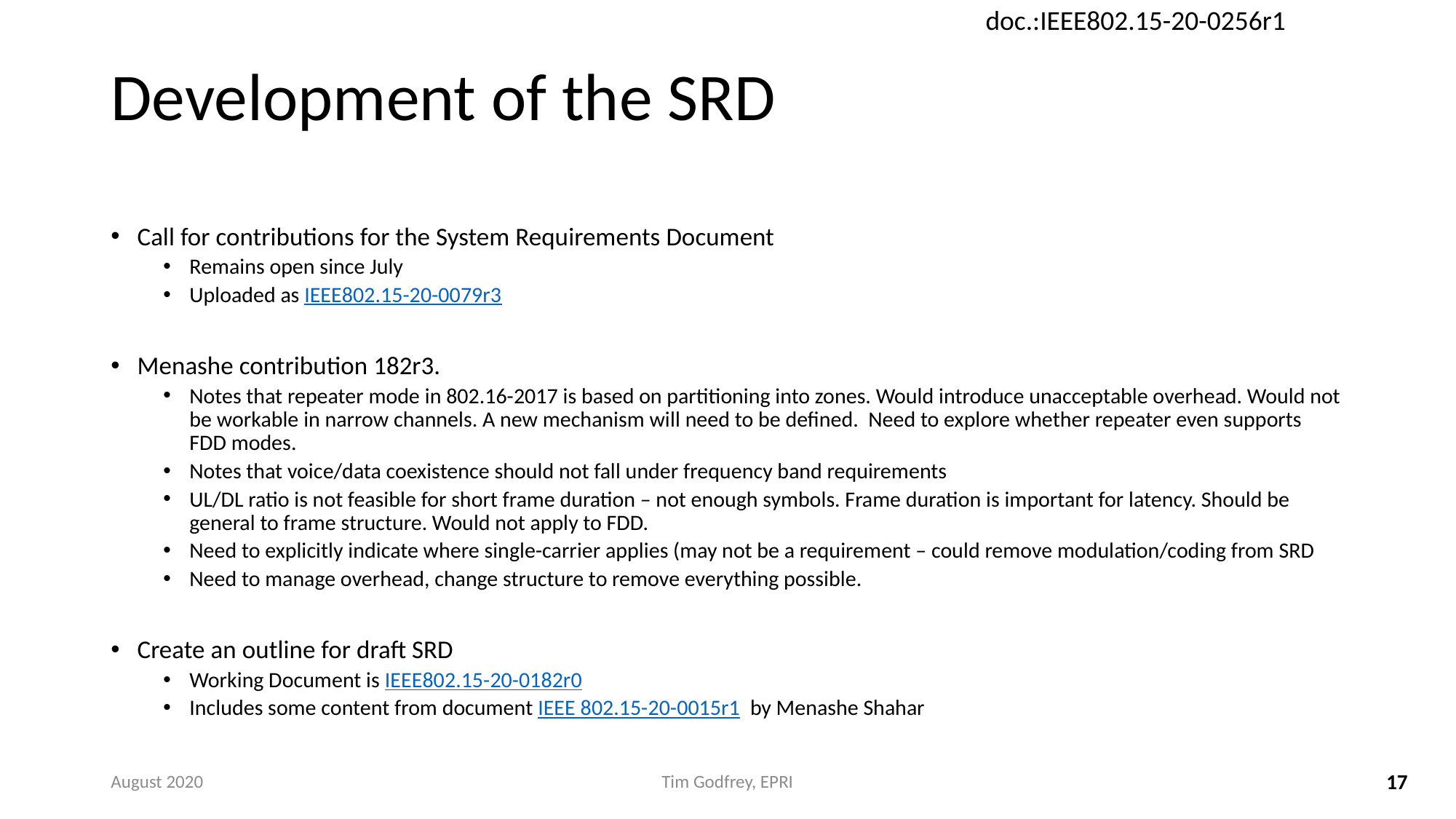

# Development of the SRD
Call for contributions for the System Requirements Document
Remains open since July
Uploaded as IEEE802.15-20-0079r3

Menashe contribution 182r3.
Notes that repeater mode in 802.16-2017 is based on partitioning into zones. Would introduce unacceptable overhead. Would not be workable in narrow channels. A new mechanism will need to be defined.  Need to explore whether repeater even supports FDD modes.
Notes that voice/data coexistence should not fall under frequency band requirements
UL/DL ratio is not feasible for short frame duration – not enough symbols. Frame duration is important for latency. Should be general to frame structure. Would not apply to FDD.
Need to explicitly indicate where single-carrier applies (may not be a requirement – could remove modulation/coding from SRD
Need to manage overhead, change structure to remove everything possible.

Create an outline for draft SRD
Working Document is IEEE802.15-20-0182r0
Includes some content from document IEEE 802.15-20-0015r1  by Menashe Shahar

August 2020
Tim Godfrey, EPRI
17